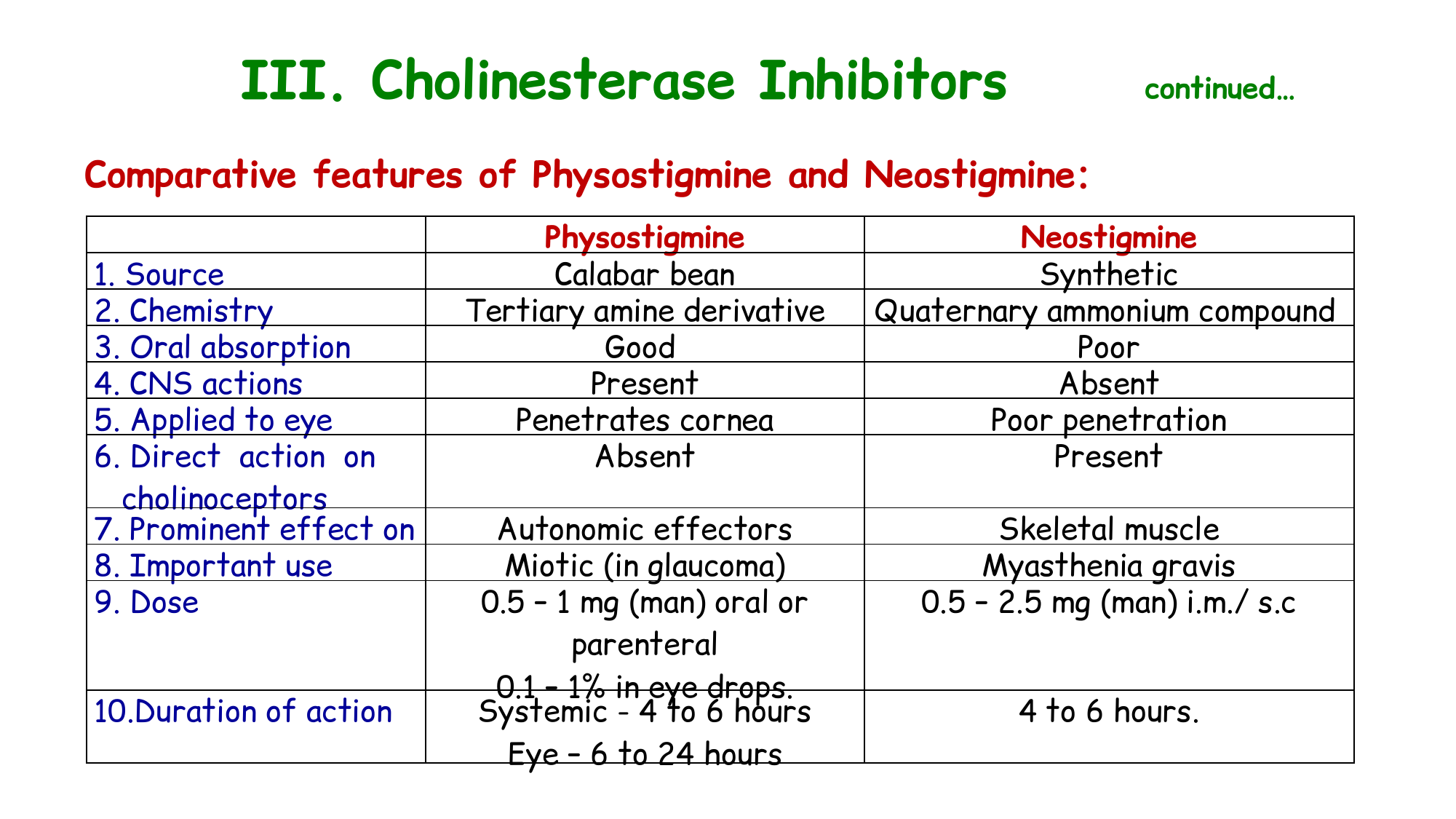

# III. Cholinesterase Inhibitors      continued…
Comparative features of Physostigmine and Neostigmine:
|  | Physostigmine | Neostigmine |
| --- | --- | --- |
| 1. Source | Calabar bean | Synthetic |
| 2. Chemistry | Tertiary amine derivative | Quaternary ammonium compound |
| 3. Oral absorption | Good | Poor |
| 4. CNS actions | Present | Absent |
| 5. Applied to eye | Penetrates cornea | Poor penetration |
| 6. Direct action on cholinoceptors | Absent | Present |
| 7. Prominent effect on | Autonomic effectors | Skeletal muscle |
| 8. Important use | Miotic (in glaucoma) | Myasthenia gravis |
| 9. Dose | 0.5 – 1 mg (man) oral or parenteral 0.1 – 1% in eye drops. | 0.5 – 2.5 mg (man) i.m./ s.c |
| 10.Duration of action | Systemic - 4 to 6 hours Eye – 6 to 24 hours | 4 to 6 hours. |